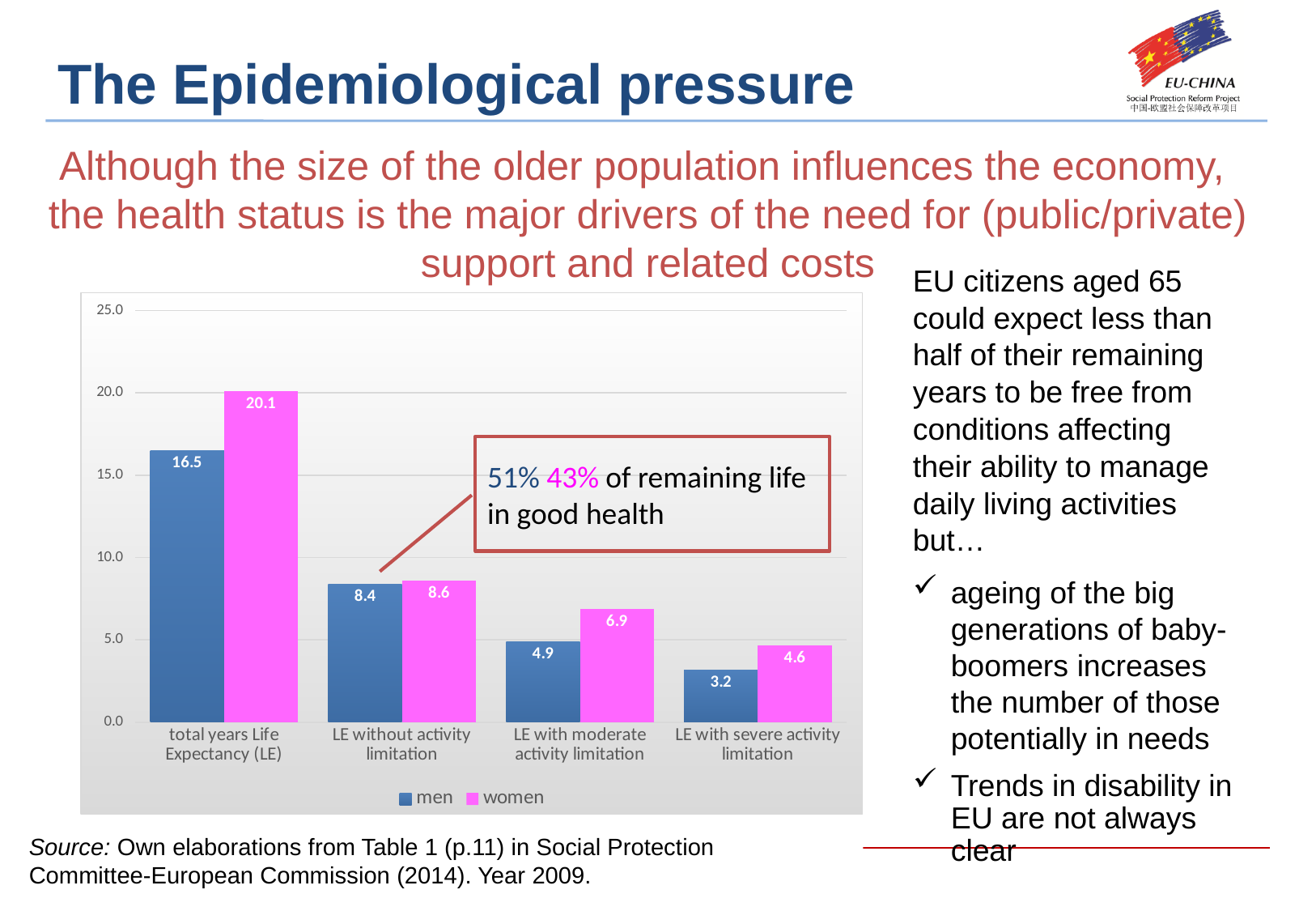

The Epidemiological pressure
Although the size of the older population influences the economy,
the health status is the major drivers of the need for (public/private) support and related costs
EU citizens aged 65 could expect less than half of their remaining years to be free from conditions affecting their ability to manage daily living activities but…
ageing of the big generations of baby-boomers increases the number of those potentially in needs
Trends in disability in EU are not always clear

### Chart

| Category | men | women |
|---|---|---|
| total years Life Expectancy (LE) | 16.5 | 20.1 |
| LE without activity limitation | 8.4 | 8.6 |
| LE with moderate activity limitation | 4.9 | 6.86 |
| LE with severe activity limitation | 3.17 | 4.64 |
51% 43% of remaining life in good health
Source: Own elaborations from Table 1 (p.11) in Social Protection
Committee-European Commission (2014). Year 2009.